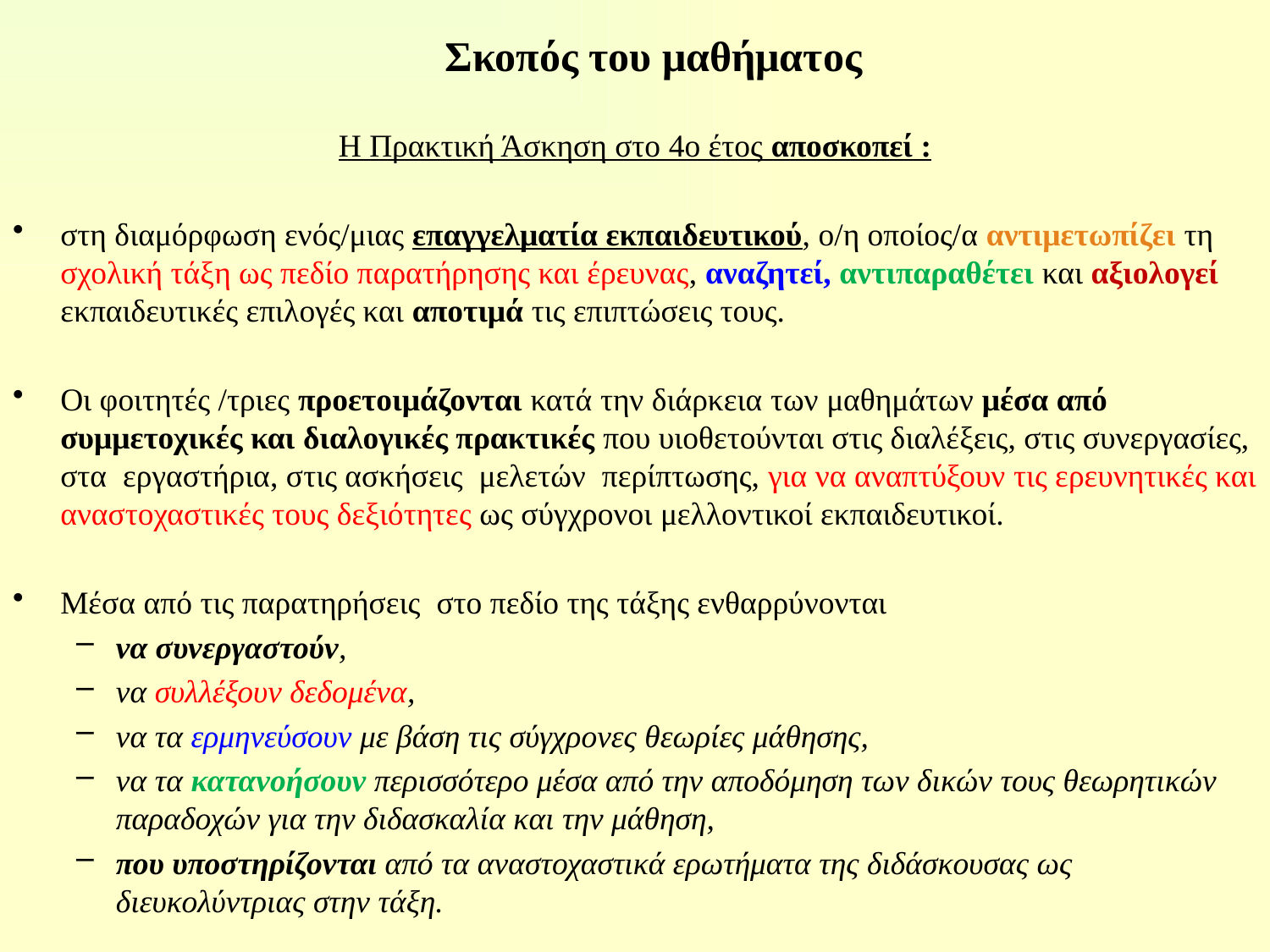

# Σκοπός του μαθήματος
Η Πρακτική Άσκηση στο 4ο έτος αποσκοπεί :

στη διαμόρφωση ενός/μιας επαγγελματία εκπαιδευτικού, ο/η οποίος/α αντιμετωπίζει τη σχολική τάξη ως πεδίο παρατήρησης και έρευνας, αναζητεί, αντιπαραθέτει και αξιολογεί εκπαιδευτικές επιλογές και αποτιμά τις επιπτώσεις τους.

Οι φοιτητές /τριες προετοιμάζονται κατά την διάρκεια των μαθημάτων μέσα από συμμετοχικές και διαλογικές πρακτικές που υιοθετούνται στις διαλέξεις, στις συνεργασίες, στα  εργαστήρια, στις ασκήσεις  μελετών  περίπτωσης, για να αναπτύξουν τις ερευνητικές και αναστοχαστικές τους δεξιότητες ως σύγχρονοι μελλοντικοί εκπαιδευτικοί.

Μέσα από τις παρατηρήσεις  στο πεδίο της τάξης ενθαρρύνονται
να συνεργαστούν,
να συλλέξουν δεδομένα,
να τα ερμηνεύσουν με βάση τις σύγχρονες θεωρίες μάθησης,
να τα κατανοήσουν περισσότερο μέσα από την αποδόμηση των δικών τους θεωρητικών παραδοχών για την διδασκαλία και την μάθηση,
που υποστηρίζονται από τα αναστοχαστικά ερωτήματα της διδάσκουσας ως διευκολύντριας στην τάξη.